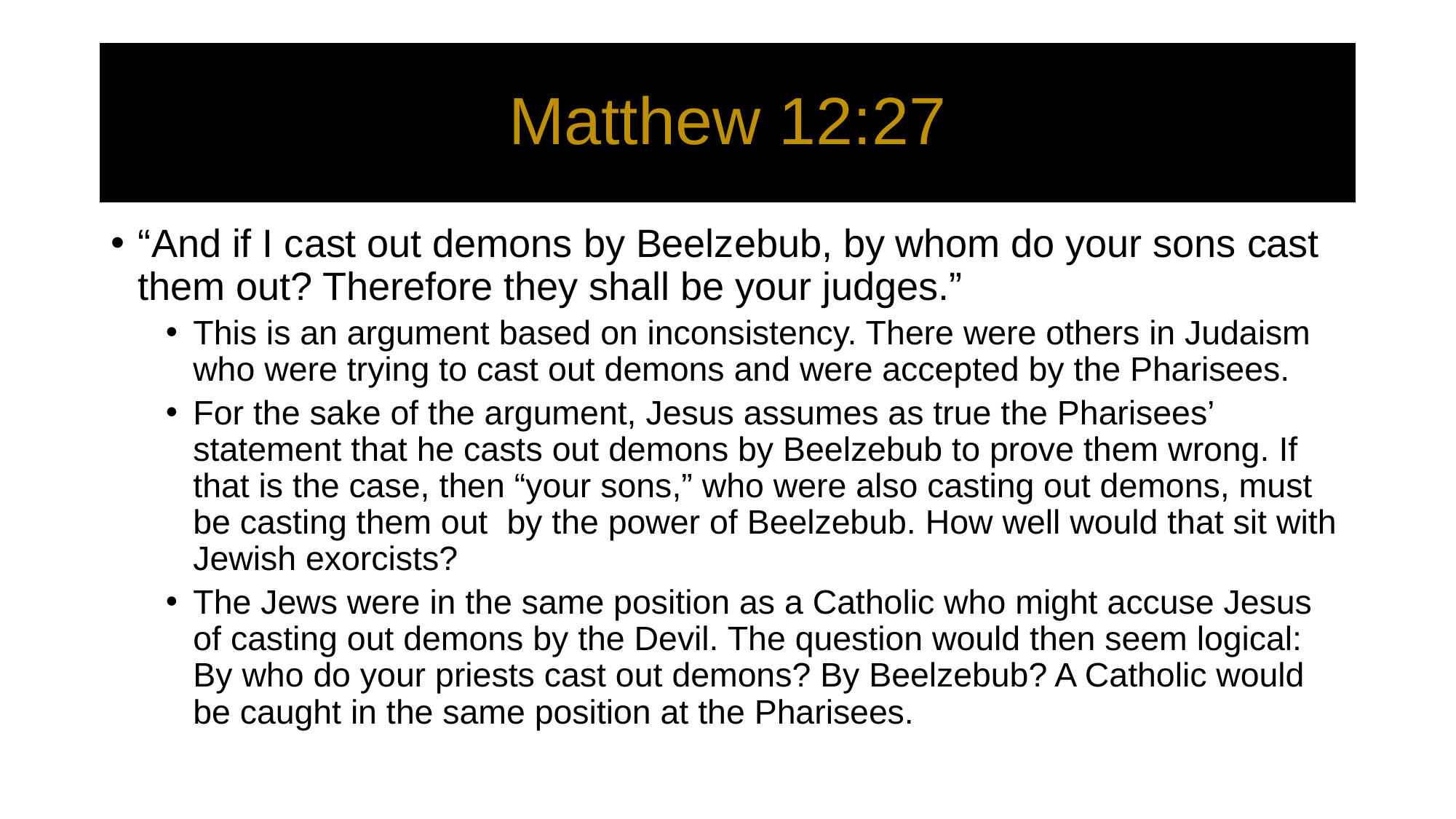

# Matthew 12:27
“And if I cast out demons by Beelzebub, by whom do your sons cast them out? Therefore they shall be your judges.”
This is an argument based on inconsistency. There were others in Judaism who were trying to cast out demons and were accepted by the Pharisees.
For the sake of the argument, Jesus assumes as true the Pharisees’ statement that he casts out demons by Beelzebub to prove them wrong. If that is the case, then “your sons,” who were also casting out demons, must be casting them out  by the power of Beelzebub. How well would that sit with Jewish exorcists?
The Jews were in the same position as a Catholic who might accuse Jesus of casting out demons by the Devil. The question would then seem logical: By who do your priests cast out demons? By Beelzebub? A Catholic would be caught in the same position at the Pharisees.